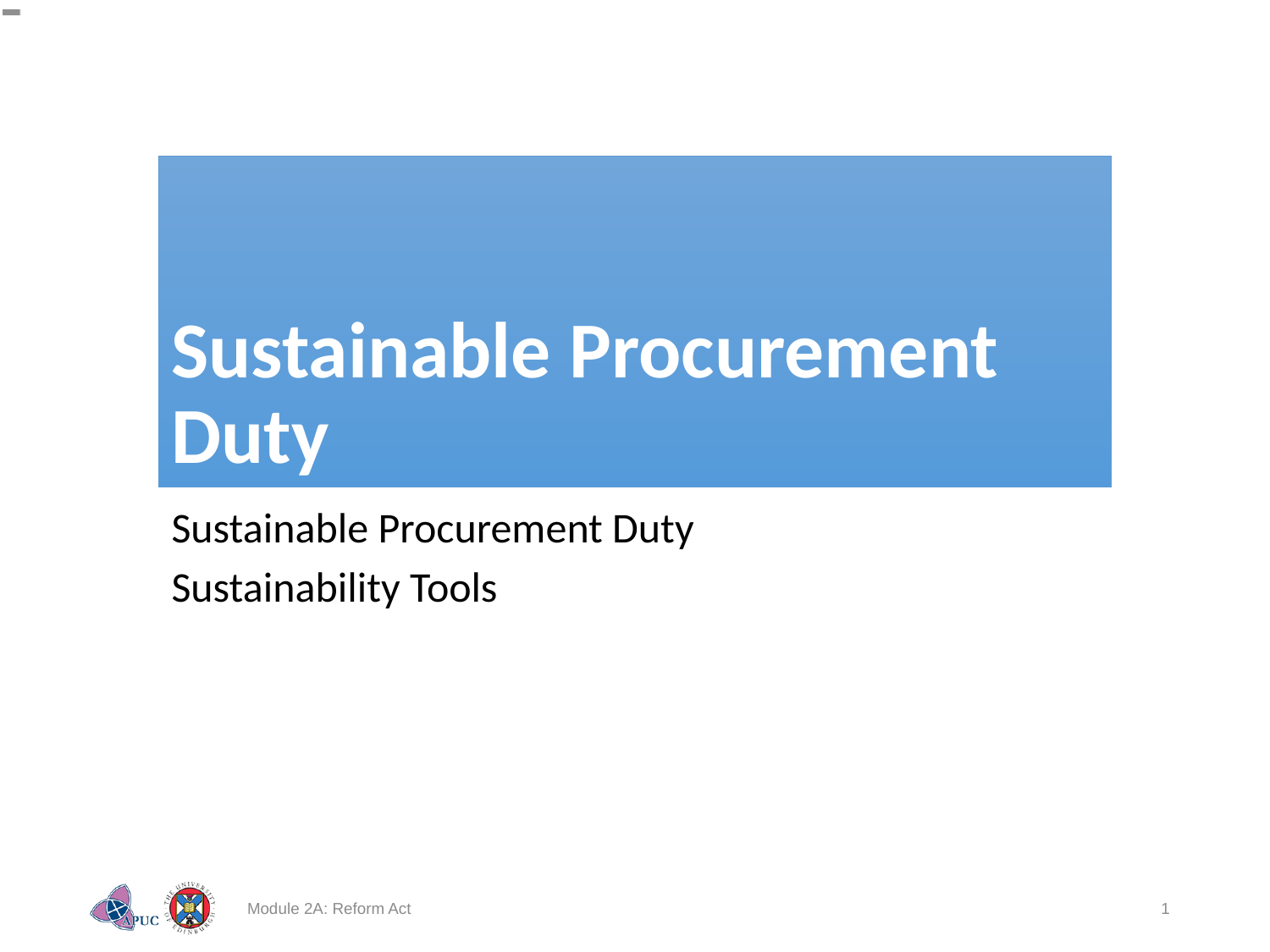

# Sustainable Procurement Duty
Sustainable Procurement Duty
Sustainability Tools
Module 2A: Reform Act
1